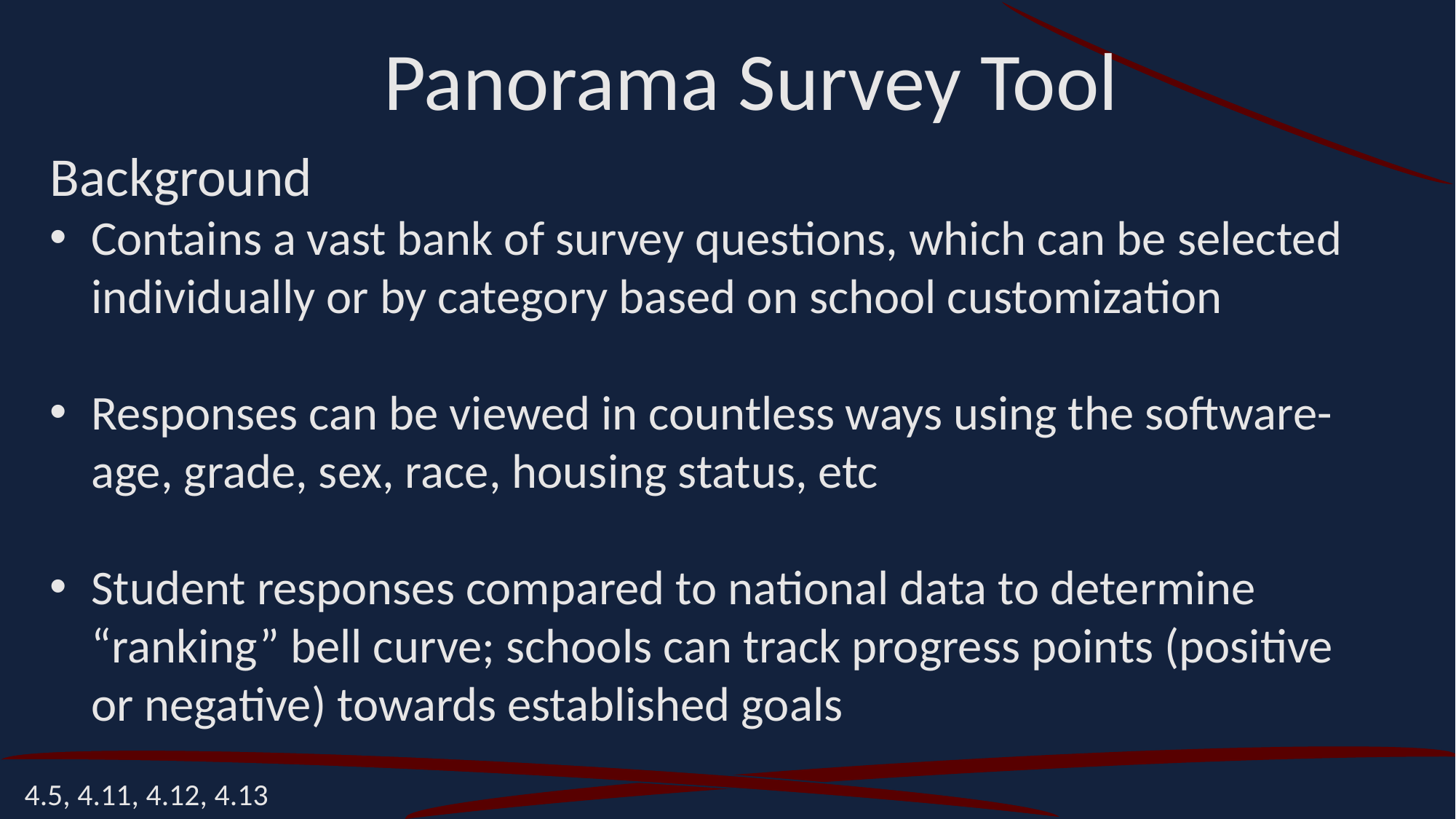

Panorama Survey Tool
Background
Contains a vast bank of survey questions, which can be selected individually or by category based on school customization

Responses can be viewed in countless ways using the software-age, grade, sex, race, housing status, etc

Student responses compared to national data to determine “ranking” bell curve; schools can track progress points (positive or negative) towards established goals

4.5, 4.11, 4.12, 4.13